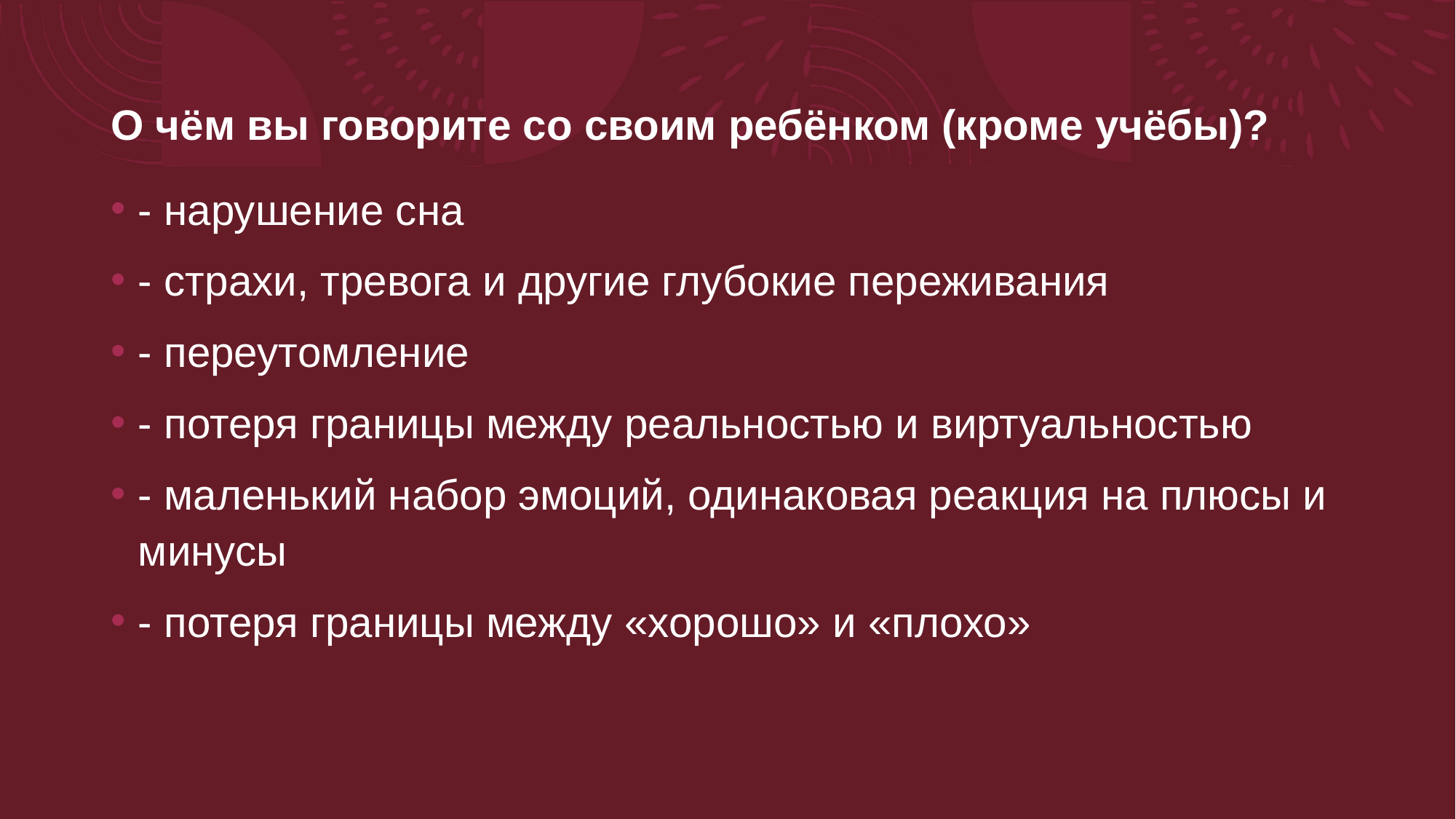

# О чём вы говорите со своим ребёнком (кроме учёбы)?
- нарушение сна
- страхи, тревога и другие глубокие переживания
- переутомление
- потеря границы между реальностью и виртуальностью
- маленький набор эмоций, одинаковая реакция на плюсы и минусы
- потеря границы между «хорошо» и «плохо»